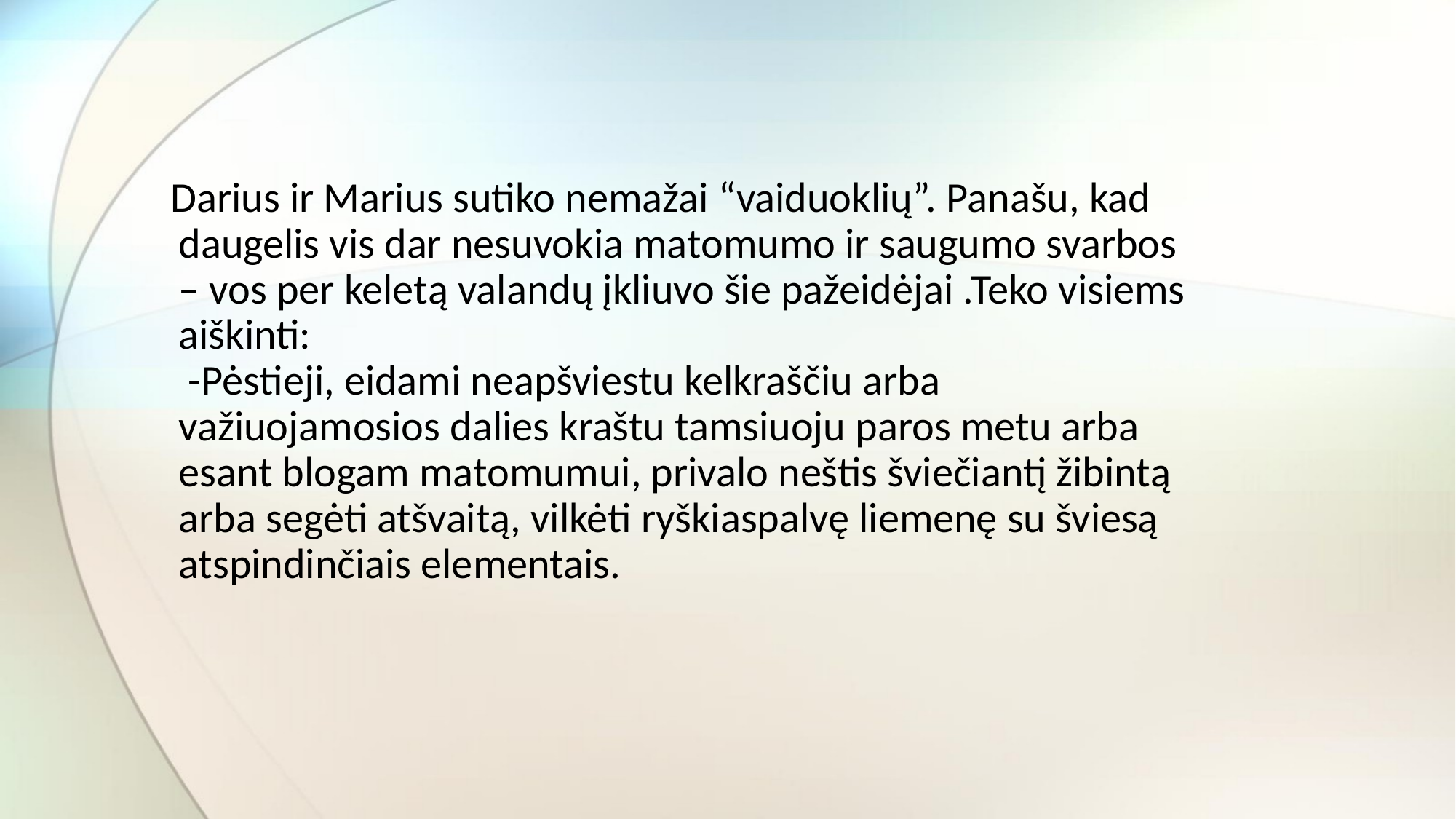

Darius ir Marius sutiko nemažai “vaiduoklių”. Panašu, kad daugelis vis dar nesuvokia matomumo ir saugumo svarbos – vos per keletą valandų įkliuvo šie pažeidėjai .Teko visiems aiškinti:
 -Pėstieji, eidami neapšviestu kelkraščiu arba važiuojamosios dalies kraštu tamsiuoju paros metu arba esant blogam matomumui, privalo neštis šviečiantį žibintą arba segėti atšvaitą, vilkėti ryškiaspalvę liemenę su šviesą atspindinčiais elementais.